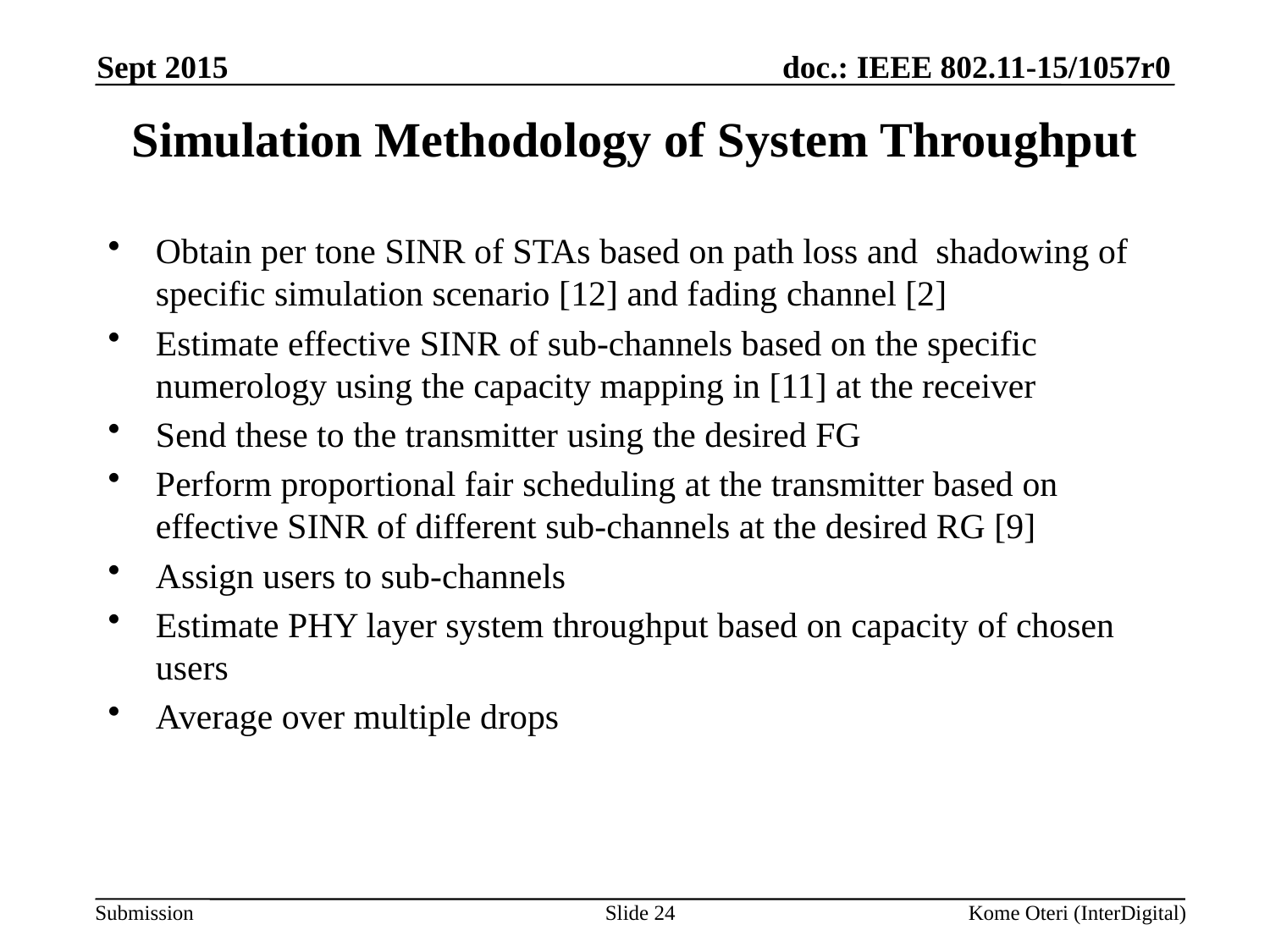

Sept 2015
# Simulation Methodology of System Throughput
Obtain per tone SINR of STAs based on path loss and  shadowing of specific simulation scenario [12] and fading channel [2]
Estimate effective SINR of sub-channels based on the specific numerology using the capacity mapping in [11] at the receiver
Send these to the transmitter using the desired FG
Perform proportional fair scheduling at the transmitter based on effective SINR of different sub-channels at the desired RG [9]
Assign users to sub-channels
Estimate PHY layer system throughput based on capacity of chosen users
Average over multiple drops

Slide 24
Kome Oteri (InterDigital)